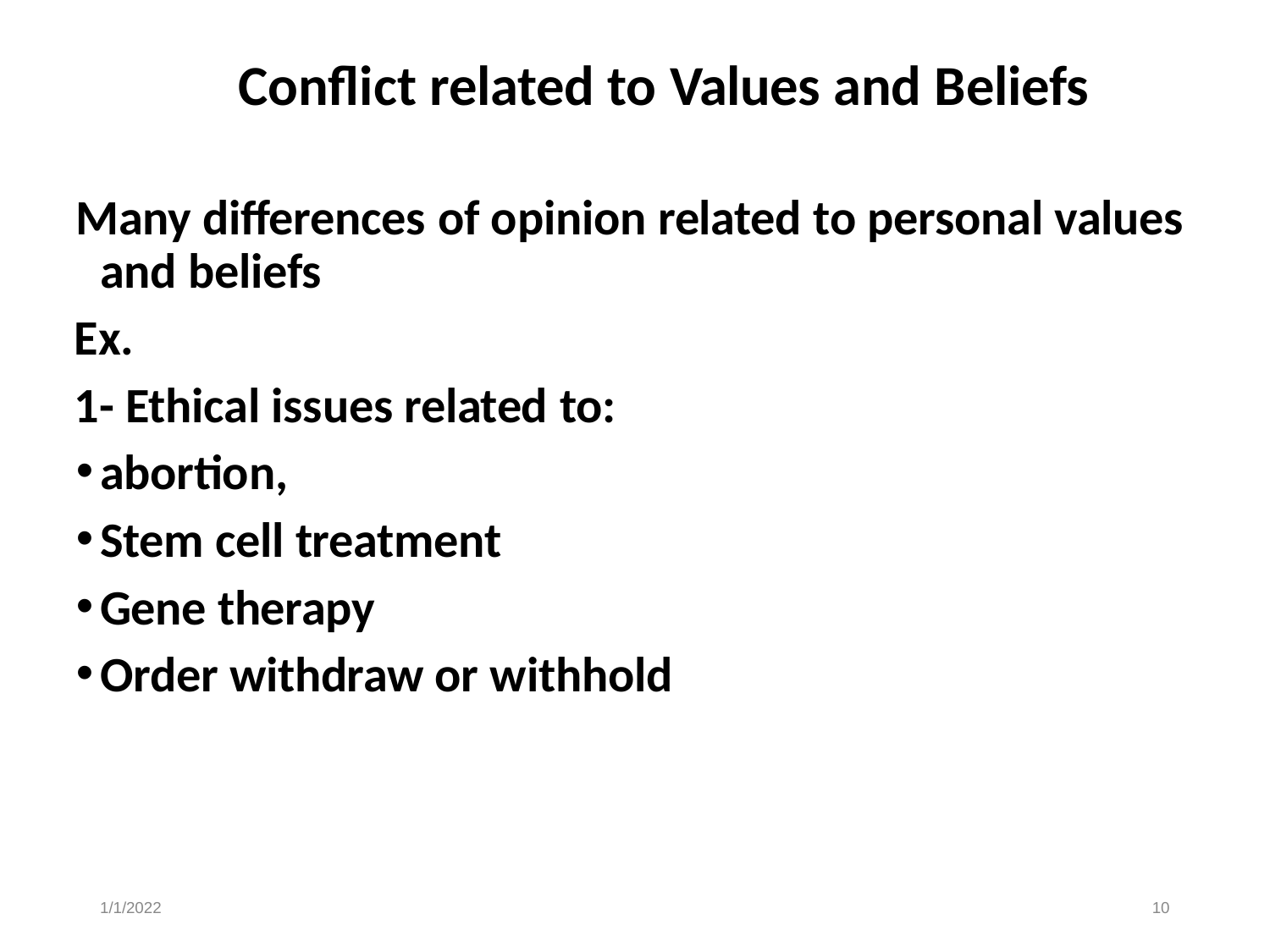

# Conflict related to Values and Beliefs
Many differences of opinion related to personal values  and beliefs
Ex.
1- Ethical issues related to:
abortion,
Stem cell treatment
Gene therapy
Order withdraw or withhold
1/1/2022
10